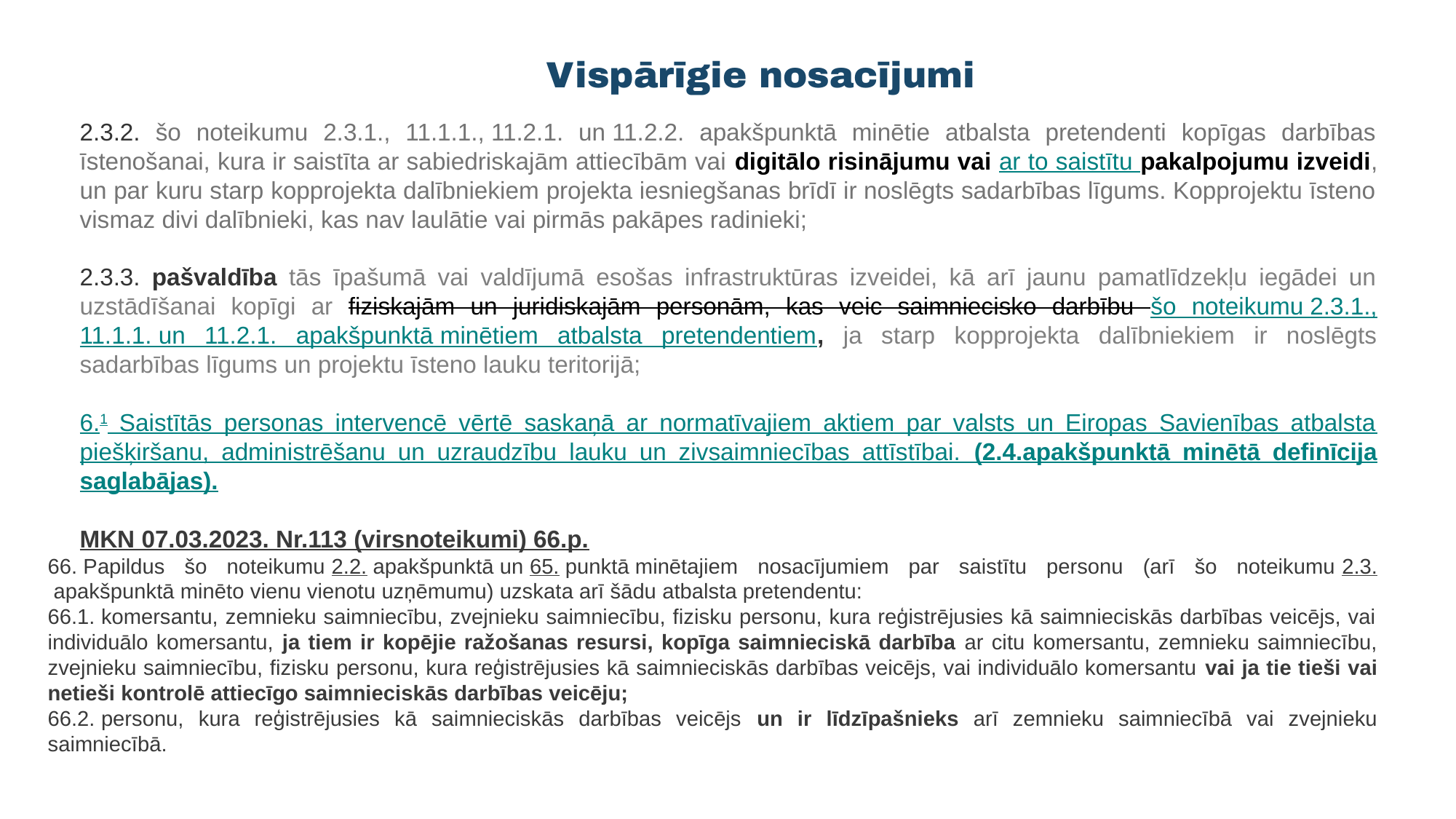

# Vispārīgie nosacījumi
2.3.2. šo noteikumu 2.3.1., 11.1.1., 11.2.1. un 11.2.2. apakšpunktā minētie atbalsta pretendenti kopīgas darbības īstenošanai, kura ir saistīta ar sabiedriskajām attiecībām vai digitālo risinājumu vai ar to saistītu pakalpojumu izveidi, un par kuru starp kopprojekta dalībniekiem projekta iesniegšanas brīdī ir noslēgts sadarbības līgums. Kopprojektu īsteno vismaz divi dalībnieki, kas nav laulātie vai pirmās pakāpes radinieki;

2.3.3. pašvaldība tās īpašumā vai valdījumā esošas infrastruktūras izveidei, kā arī jaunu pamatlīdzekļu iegādei un uzstādīšanai kopīgi ar fiziskajām un juridiskajām personām, kas veic saimniecisko darbību šo noteikumu 2.3.1., 11.1.1. un 11.2.1. apakšpunktā minētiem atbalsta pretendentiem, ja starp kopprojekta dalībniekiem ir noslēgts sadarbības līgums un projektu īsteno lauku teritorijā;

6.1 Saistītās personas intervencē vērtē saskaņā ar normatīvajiem aktiem par valsts un Eiropas Savienības atbalsta piešķiršanu, administrēšanu un uzraudzību lauku un zivsaimniecības attīstībai. (2.4.apakšpunktā minētā definīcija saglabājas).

MKN 07.03.2023. Nr.113 (virsnoteikumi) 66.p.
66. Papildus šo noteikumu 2.2. apakšpunktā un 65. punktā minētajiem nosacījumiem par saistītu personu (arī šo noteikumu 2.3. apakšpunktā minēto vienu vienotu uzņēmumu) uzskata arī šādu atbalsta pretendentu:
66.1. komersantu, zemnieku saimniecību, zvejnieku saimniecību, fizisku personu, kura reģistrējusies kā saimnieciskās darbības veicējs, vai individuālo komersantu, ja tiem ir kopējie ražošanas resursi, kopīga saimnieciskā darbība ar citu komersantu, zemnieku saimniecību, zvejnieku saimniecību, fizisku personu, kura reģistrējusies kā saimnieciskās darbības veicējs, vai individuālo komersantu vai ja tie tieši vai netieši kontrolē attiecīgo saimnieciskās darbības veicēju;
66.2. personu, kura reģistrējusies kā saimnieciskās darbības veicējs un ir līdzīpašnieks arī zemnieku saimniecībā vai zvejnieku saimniecībā.